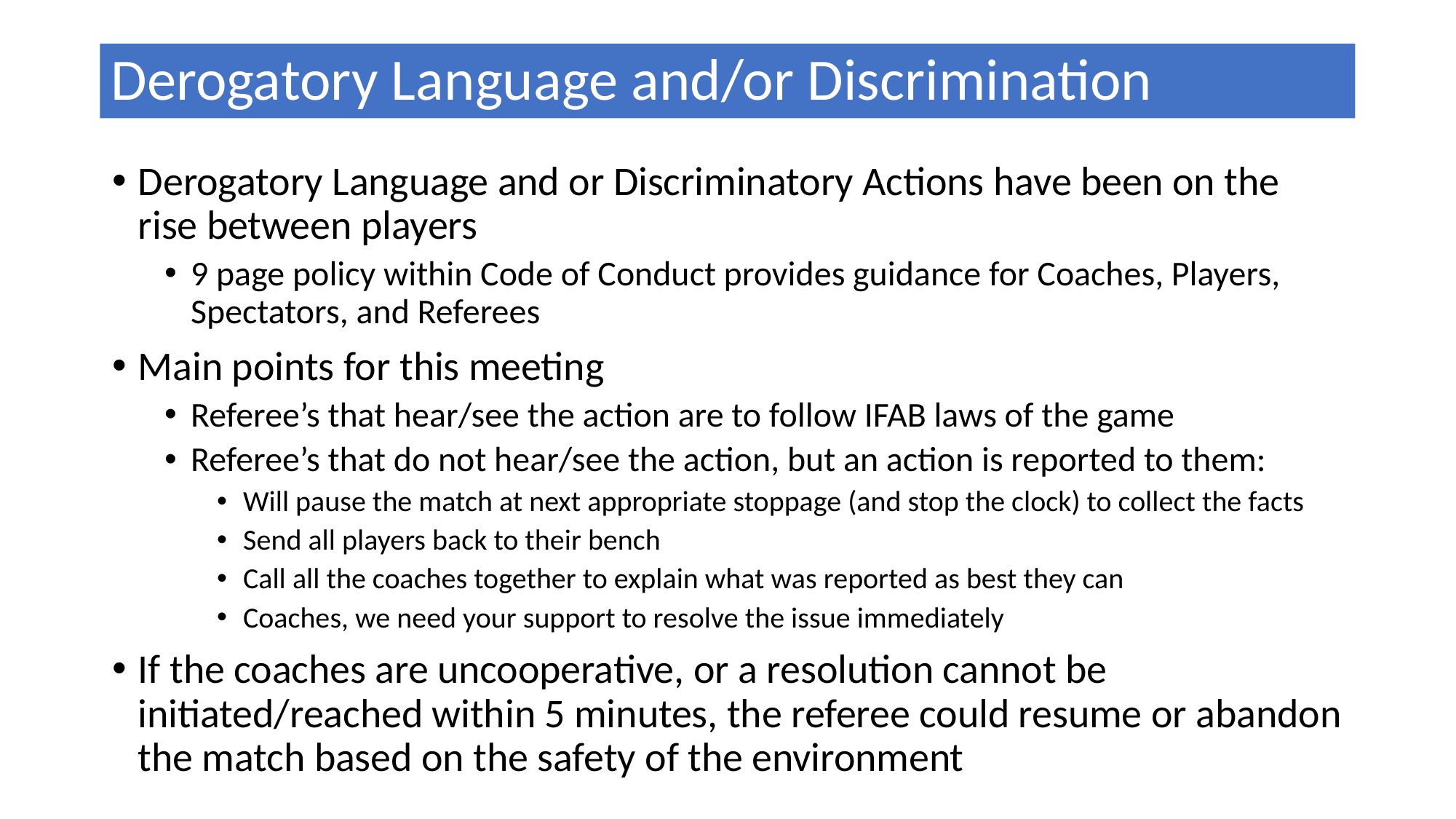

# Derogatory Language and/or Discrimination
Derogatory Language and or Discriminatory Actions have been on the rise between players
9 page policy within Code of Conduct provides guidance for Coaches, Players, Spectators, and Referees
Main points for this meeting
Referee’s that hear/see the action are to follow IFAB laws of the game
Referee’s that do not hear/see the action, but an action is reported to them:
Will pause the match at next appropriate stoppage (and stop the clock) to collect the facts
Send all players back to their bench
Call all the coaches together to explain what was reported as best they can
Coaches, we need your support to resolve the issue immediately
If the coaches are uncooperative, or a resolution cannot be initiated/reached within 5 minutes, the referee could resume or abandon the match based on the safety of the environment